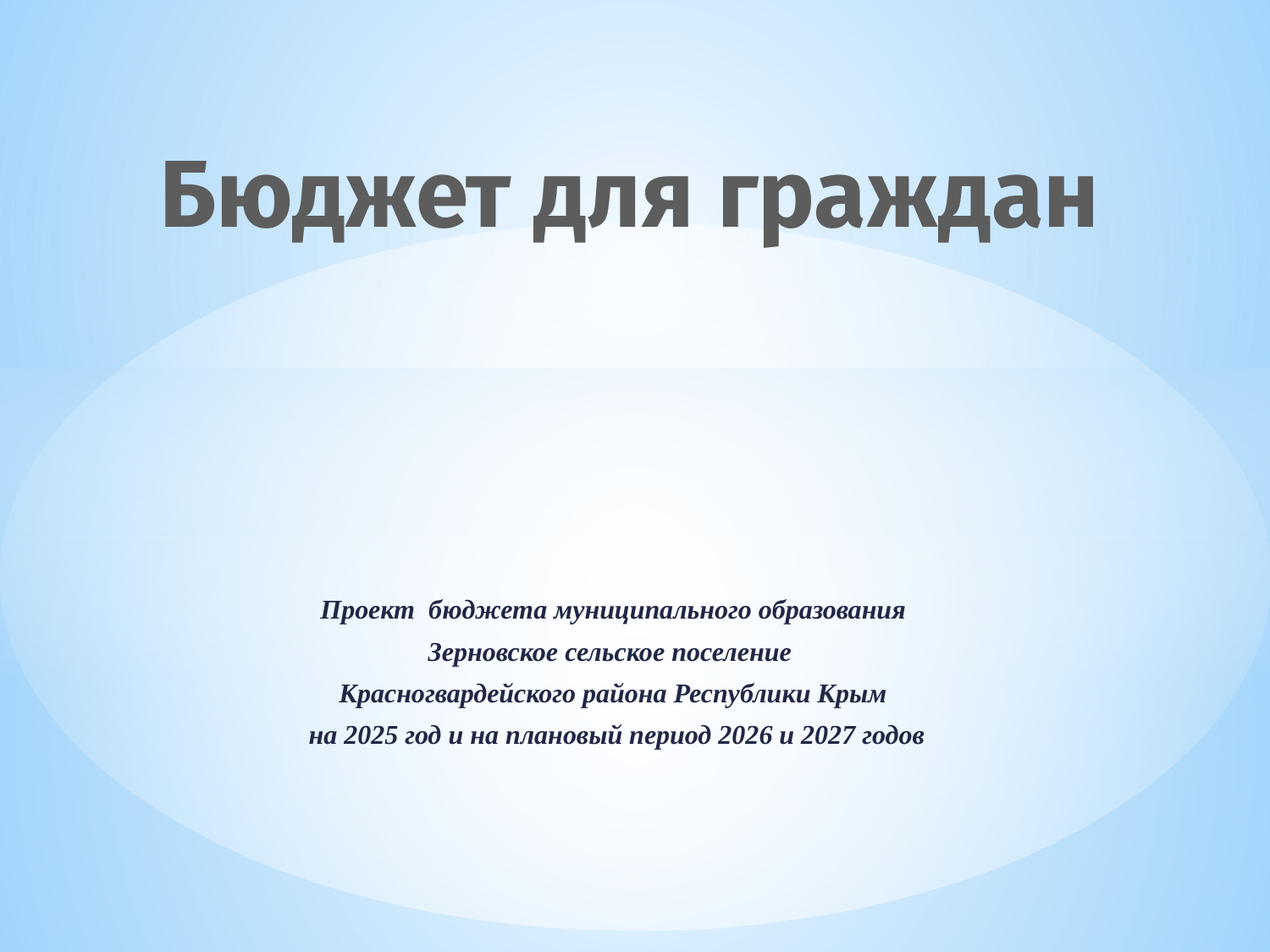

Бюджет для граждан
 Проект  бюджета муниципального образования
Зерновское сельское поселение
Красногвардейского района Республики Крым
 на 2025 год и на плановый период 2026 и 2027 годов